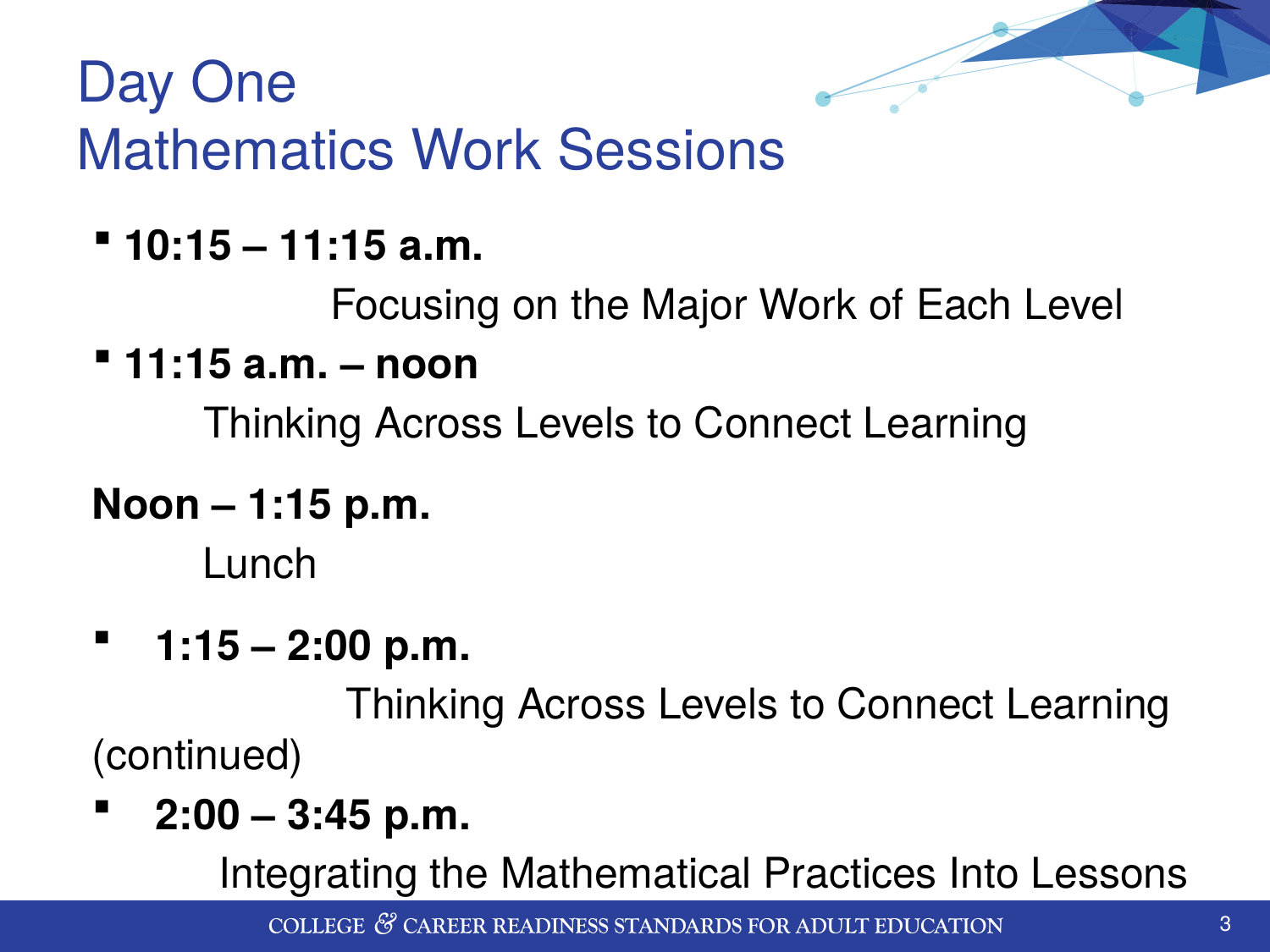

# Day One Mathematics Work Sessions
10:15 – 11:15 a.m.
		Focusing on the Major Work of Each Level
11:15 a.m. – noon
Thinking Across Levels to Connect Learning

Noon – 1:15 p.m.
Lunch

1:15 – 2:00 p.m.
		Thinking Across Levels to Connect Learning (continued)
2:00 – 3:45 p.m.
Integrating the Mathematical Practices Into Lessons
3